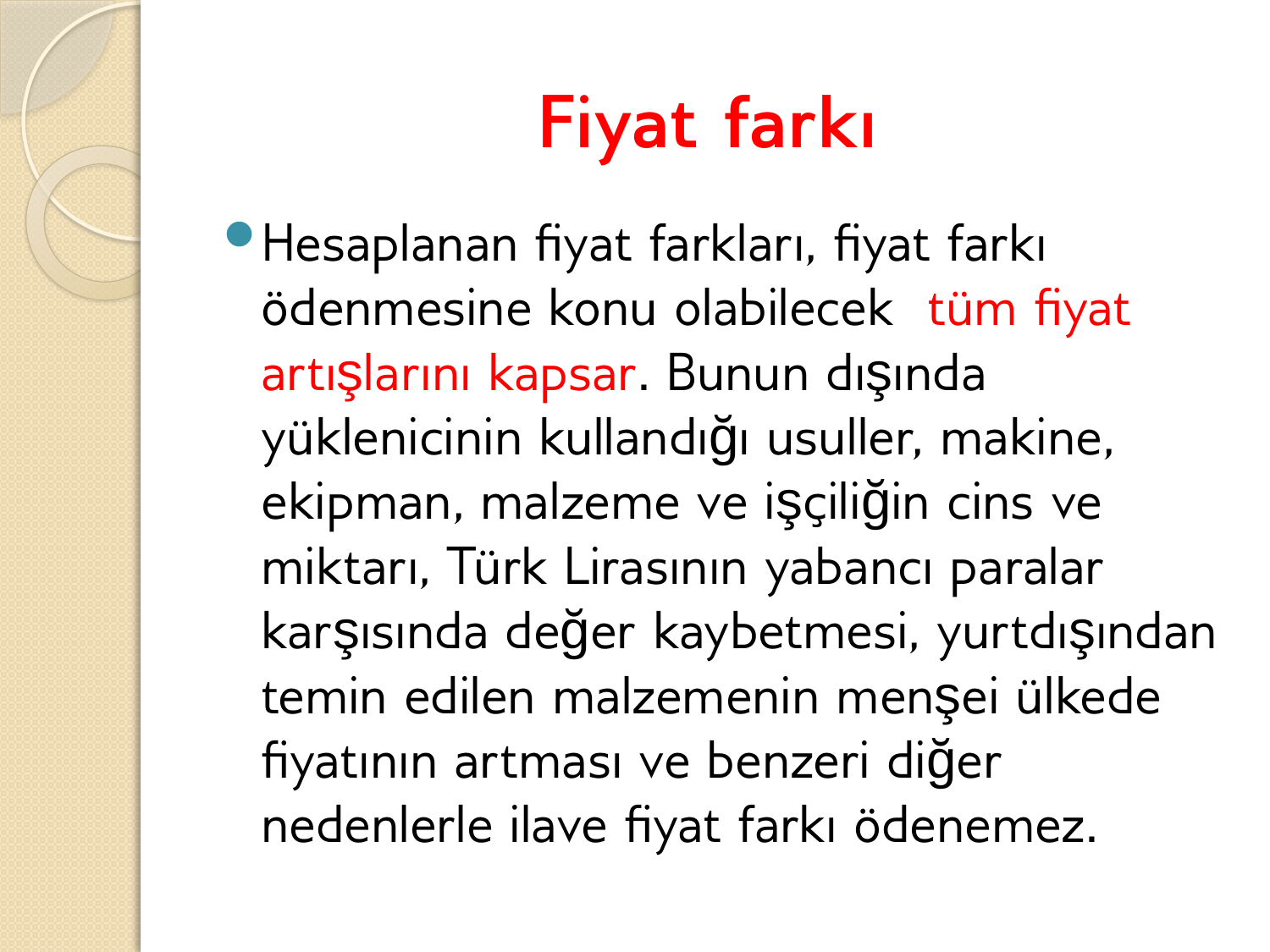

# Fiyat farkı
Hesaplanan fiyat farkları, fiyat farkı ödenmesine konu olabilecek  tüm fiyat artışlarını kapsar. Bunun dışında yüklenicinin kullandığı usuller, makine, ekipman, malzeme ve işçiliğin cins ve miktarı, Türk Lirasının yabancı paralar karşısında değer kaybetmesi, yurtdışından temin edilen malzemenin menşei ülkede fiyatının artması ve benzeri diğer nedenlerle ilave fiyat farkı ödenemez.